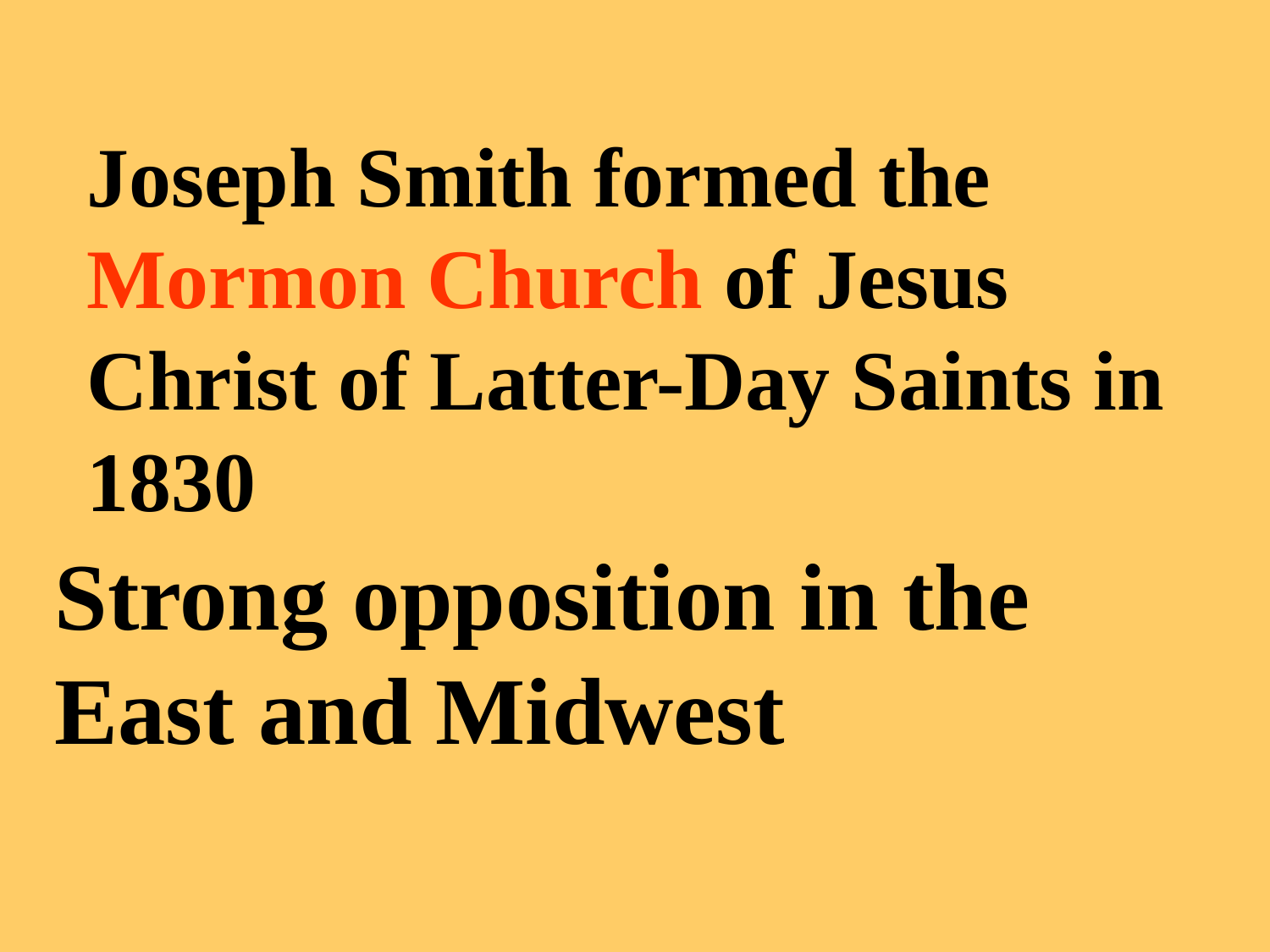

Joseph Smith formed the Mormon Church of Jesus Christ of Latter-Day Saints in 1830
Strong opposition in the East and Midwest